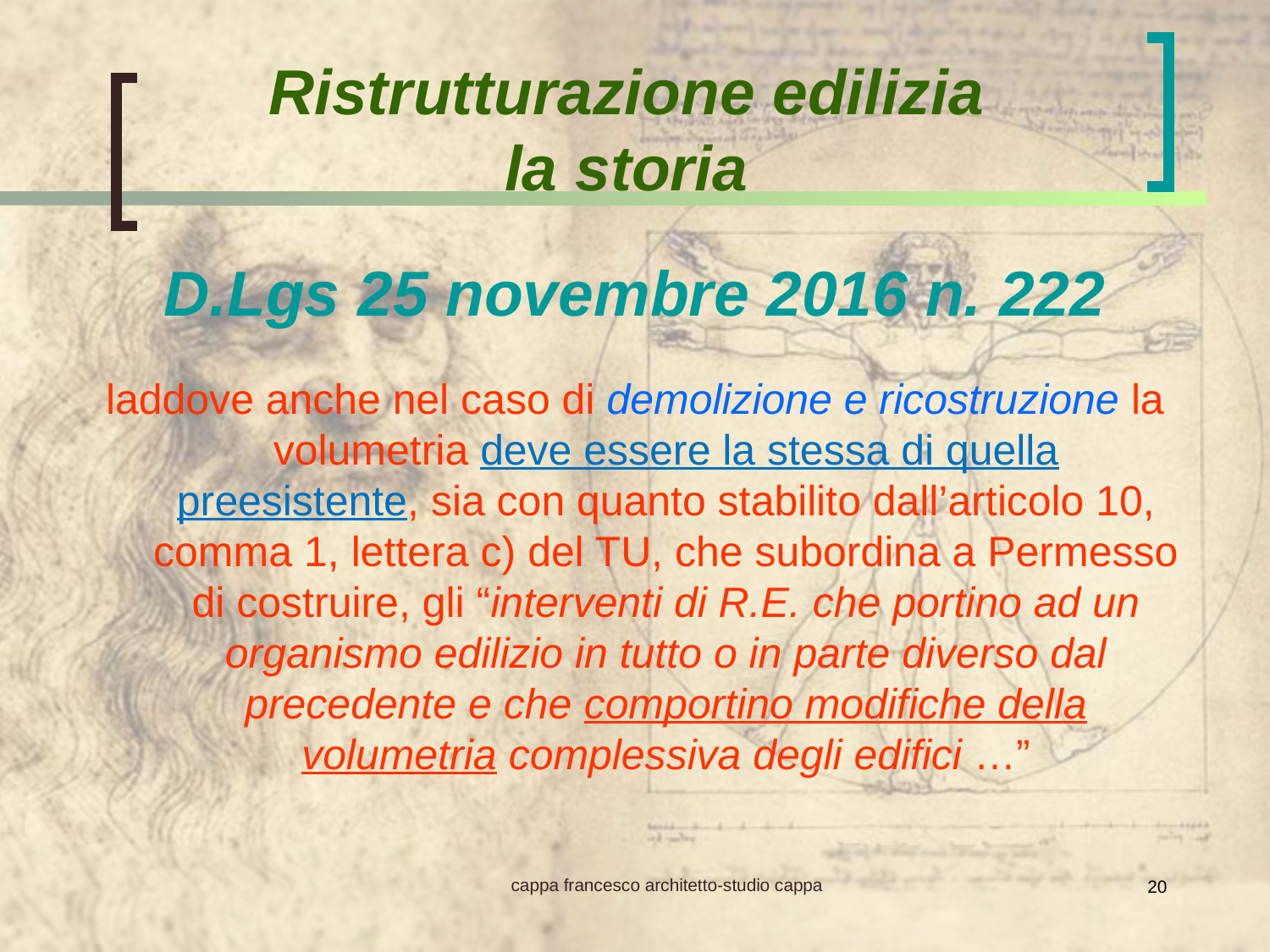

Ristrutturazione edilizia
la storia
D.Lgs 25 novembre 2016 n. 222

laddove anche nel caso di demolizione e ricostruzione la volumetria deve essere la stessa di quella preesistente, sia con quanto stabilito dall’articolo 10, comma 1, lettera c) del TU, che subordina a Permesso di costruire, gli “interventi di R.E. che portino ad un organismo edilizio in tutto o in parte diverso dal precedente e che comportino modifiche della volumetria complessiva degli edifici …”

cappa francesco architetto-studio cappa
20